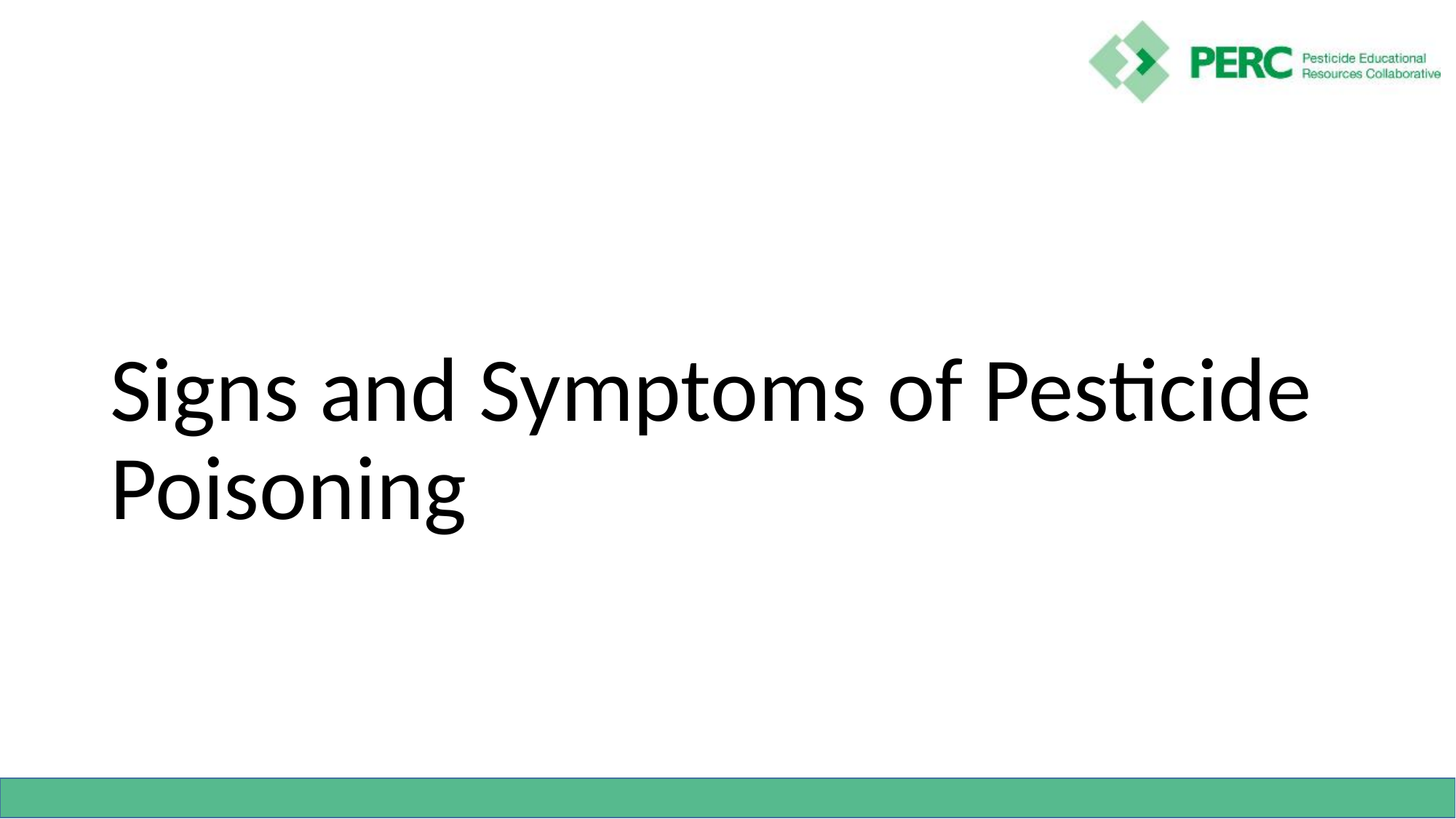

# Signs and Symptoms of Pesticide Poisoning